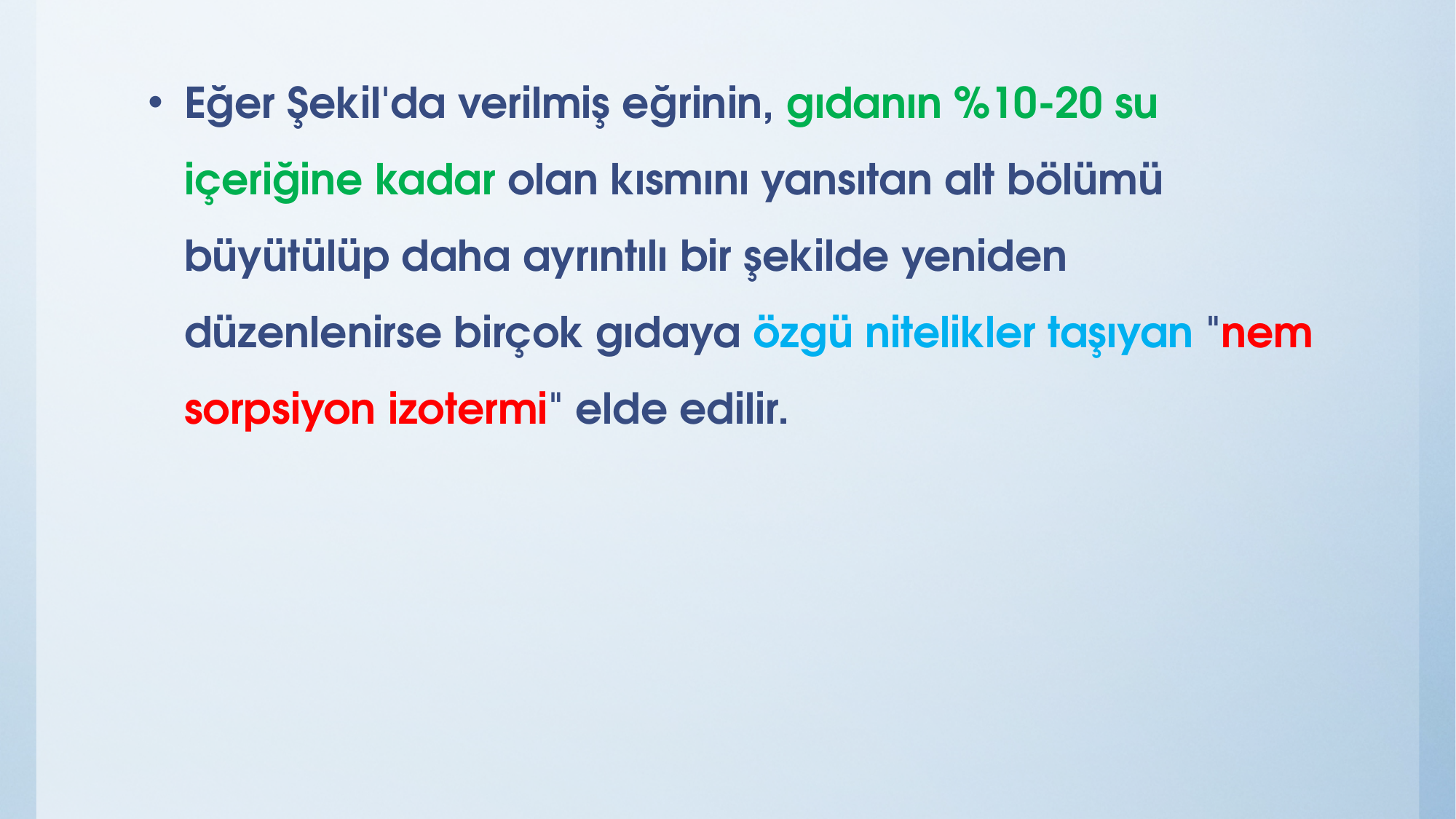

Eğer Şekil'da verilmiş eğrinin, gıdanın %10-20 su içeriğine kadar olan kısmını yansıtan alt bölümü büyütülüp daha ayrıntılı bir şekilde yeniden düzenlenirse birçok gıdaya özgü nitelikler taşıyan "nem sorpsiyon izotermi" elde edilir.